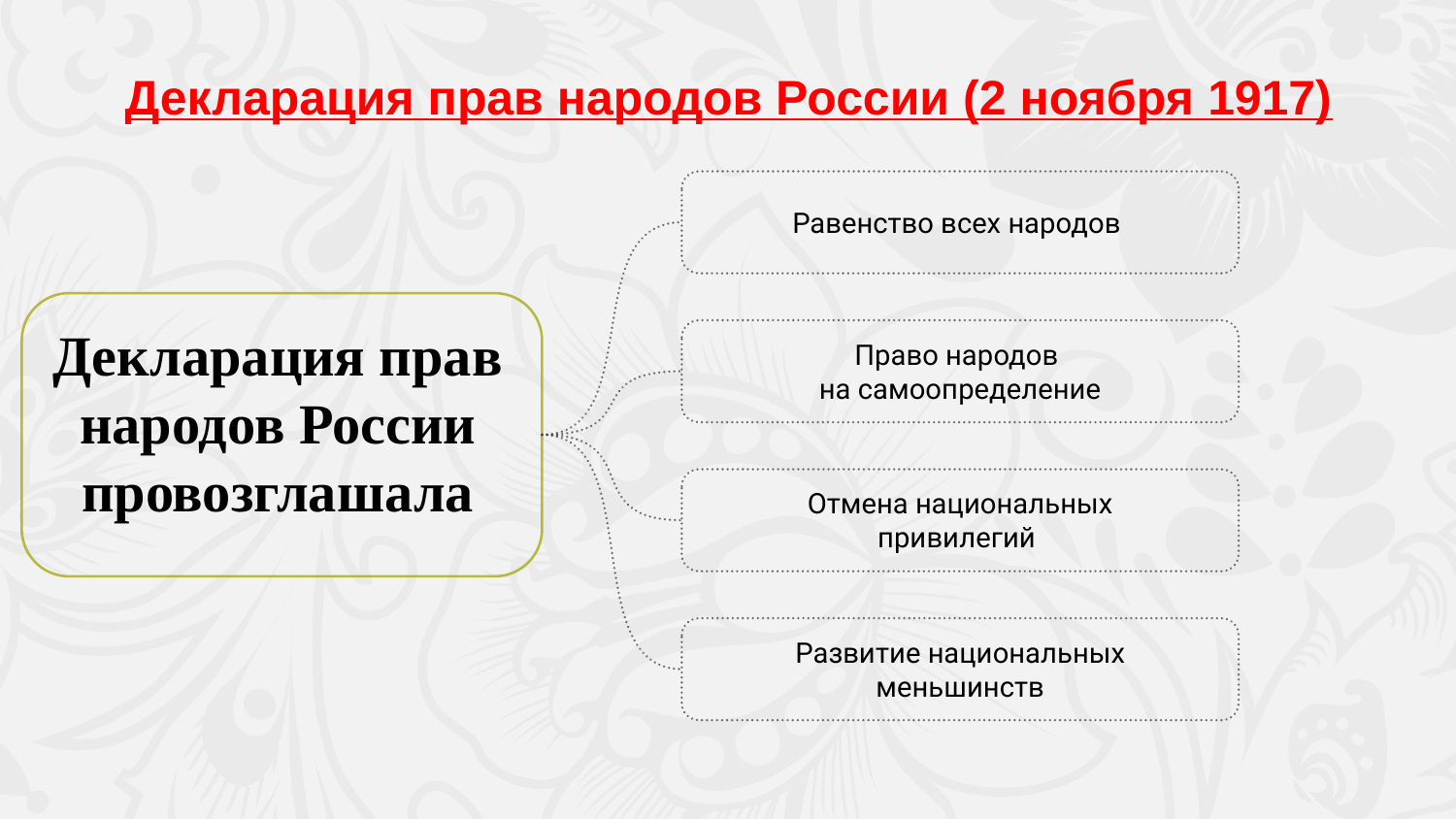

Декларация прав народов России (2 ноября 1917)

Равенство всех народов

Декларация прав народов России провозглашала

Право народов
на самоопределение

Отмена национальных привилегий

Развитие национальных меньшинств